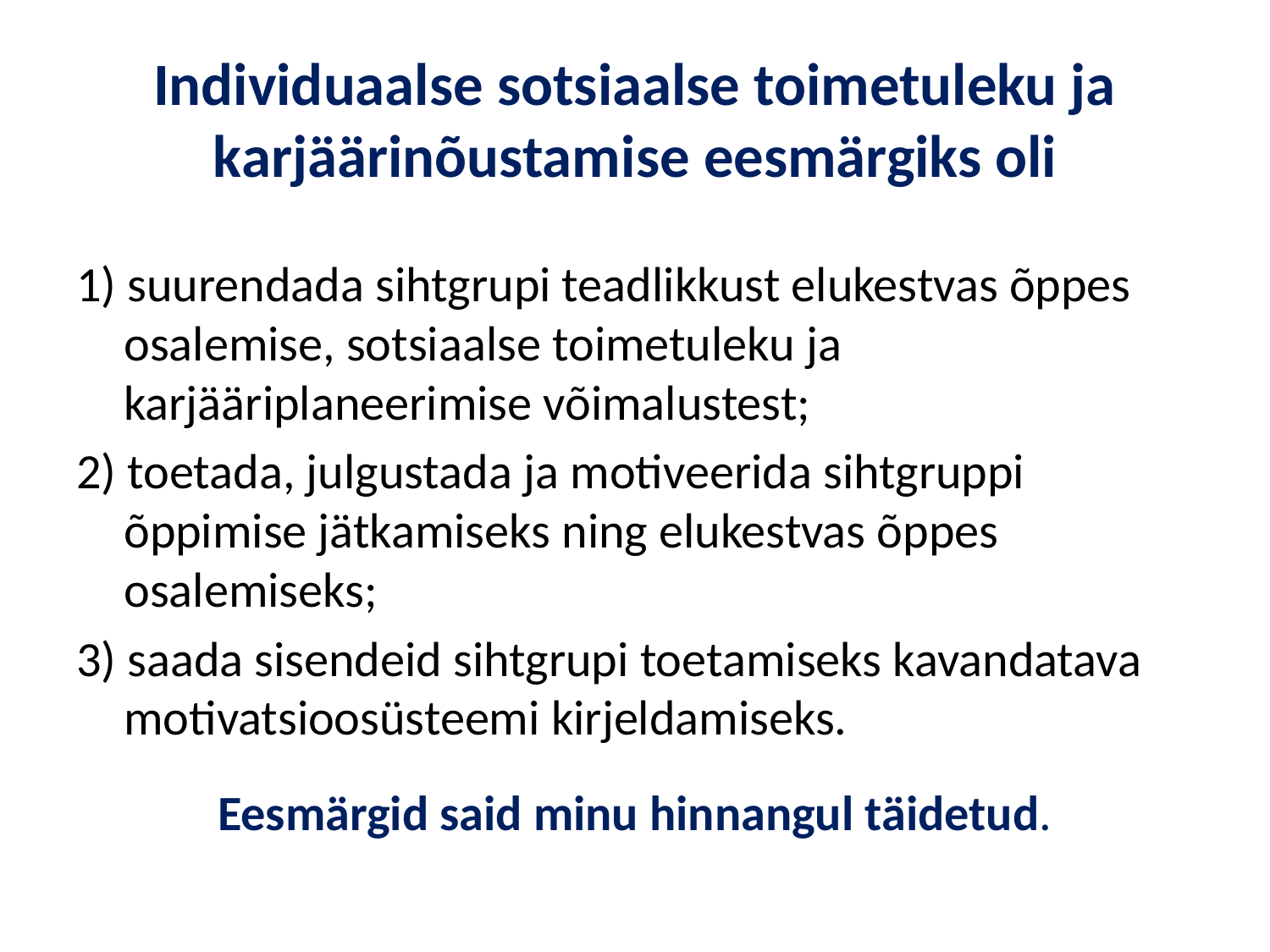

# Individuaalse sotsiaalse toimetuleku ja karjäärinõustamise eesmärgiks oli
1) suurendada sihtgrupi teadlikkust elukestvas õppes osalemise, sotsiaalse toimetuleku ja karjääriplaneerimise võimalustest;
2) toetada, julgustada ja motiveerida sihtgruppi õppimise jätkamiseks ning elukestvas õppes osalemiseks;
3) saada sisendeid sihtgrupi toetamiseks kavandatava motivatsioosüsteemi kirjeldamiseks.

Eesmärgid said minu hinnangul täidetud.